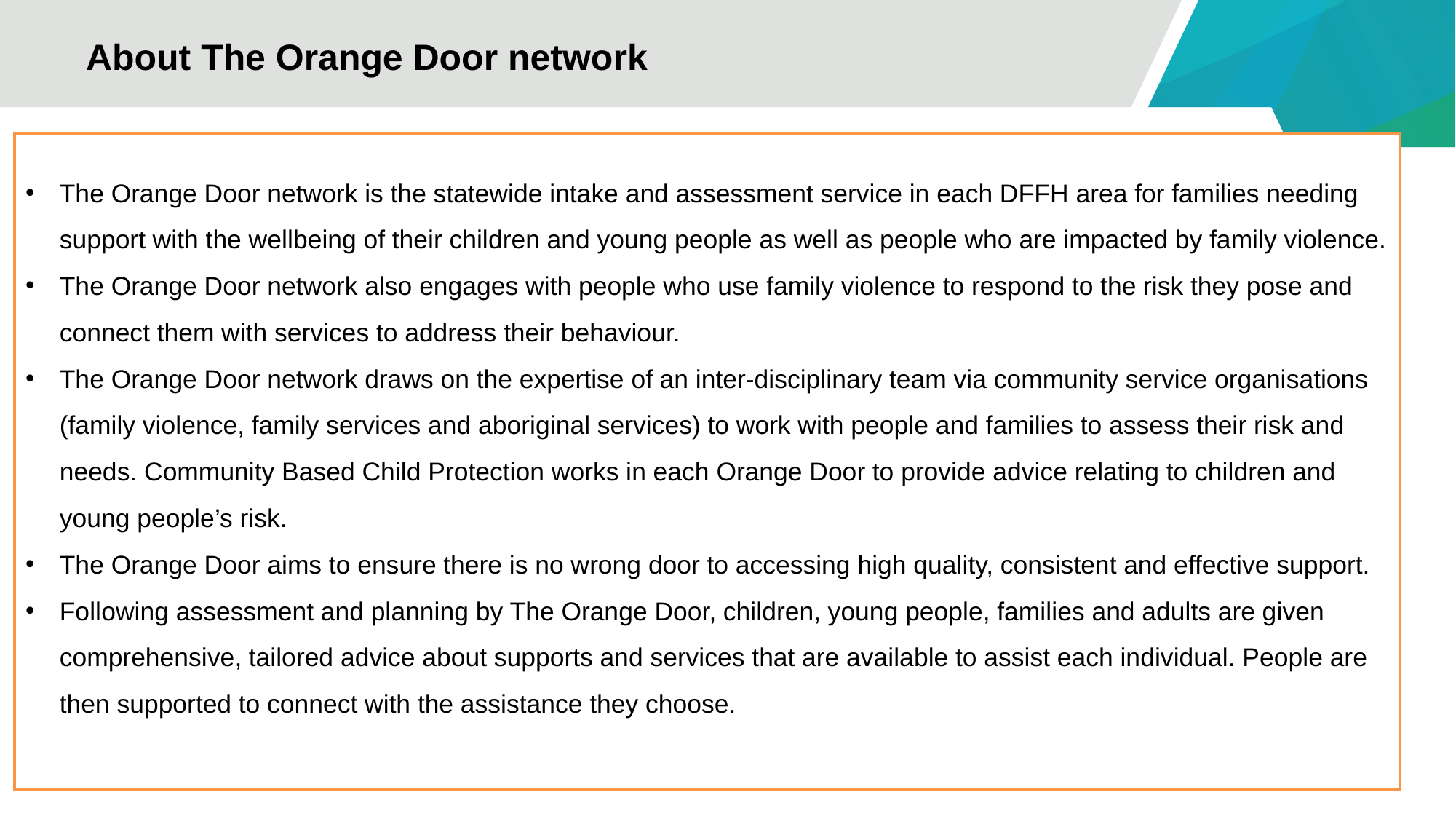

# About The Orange Door network
The Orange Door network is the statewide intake and assessment service in each DFFH area for families needing support with the wellbeing of their children and young people as well as people who are impacted by family violence.
The Orange Door network also engages with people who use family violence to respond to the risk they pose and connect them with services to address their behaviour.
The Orange Door network draws on the expertise of an inter-disciplinary team via community service organisations (family violence, family services and aboriginal services) to work with people and families to assess their risk and needs. Community Based Child Protection works in each Orange Door to provide advice relating to children and young people’s risk.
The Orange Door aims to ensure there is no wrong door to accessing high quality, consistent and effective support.
Following assessment and planning by The Orange Door, children, young people, families and adults are given comprehensive, tailored advice about supports and services that are available to assist each individual. People are then supported to connect with the assistance they choose.